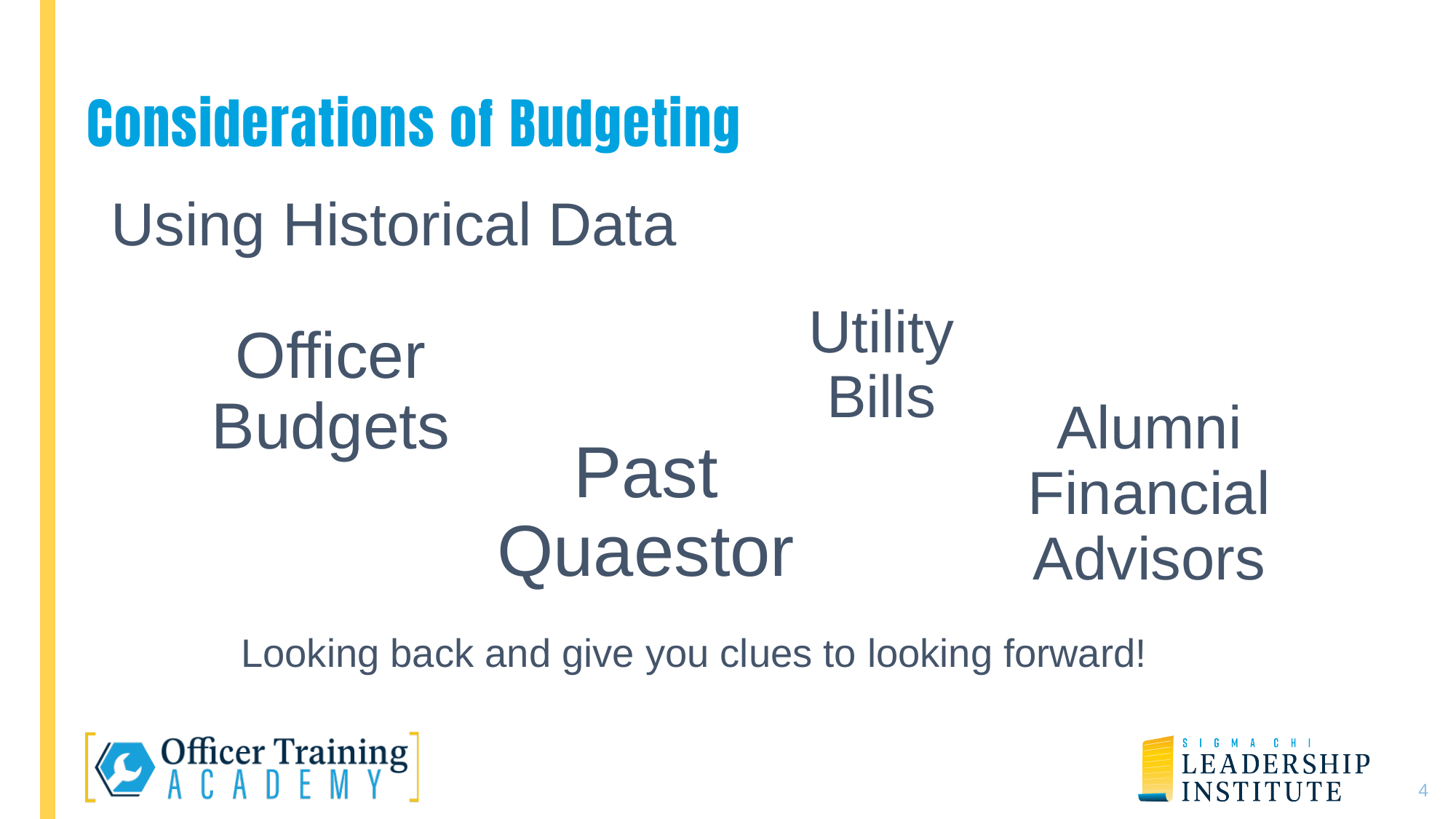

# Considerations of Budgeting
Using Historical Data

Utility Bills

Officer Budgets

Alumni Financial Advisors

Past Quaestor

Looking back and give you clues to looking forward!

4